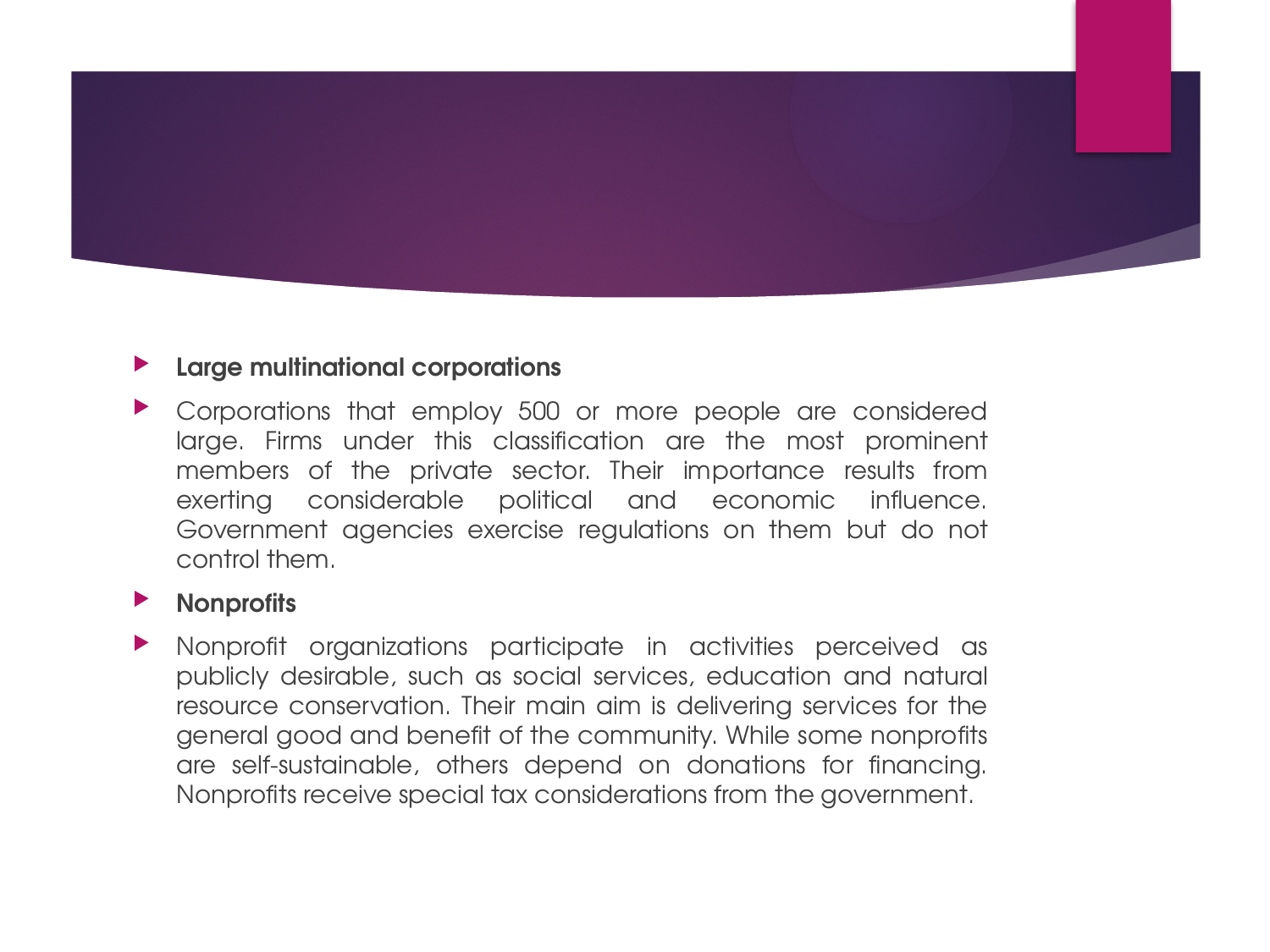

#
Large multinational corporations
Corporations that employ 500 or more people are considered large. Firms under this classification are the most prominent members of the private sector. Their importance results from exerting considerable political and economic influence. Government agencies exercise regulations on them but do not control them.
Nonprofits
Nonprofit organizations participate in activities perceived as publicly desirable, such as social services, education and natural resource conservation. Their main aim is delivering services for the general good and benefit of the community. While some nonprofits are self-sustainable, others depend on donations for financing. Nonprofits receive special tax considerations from the government.